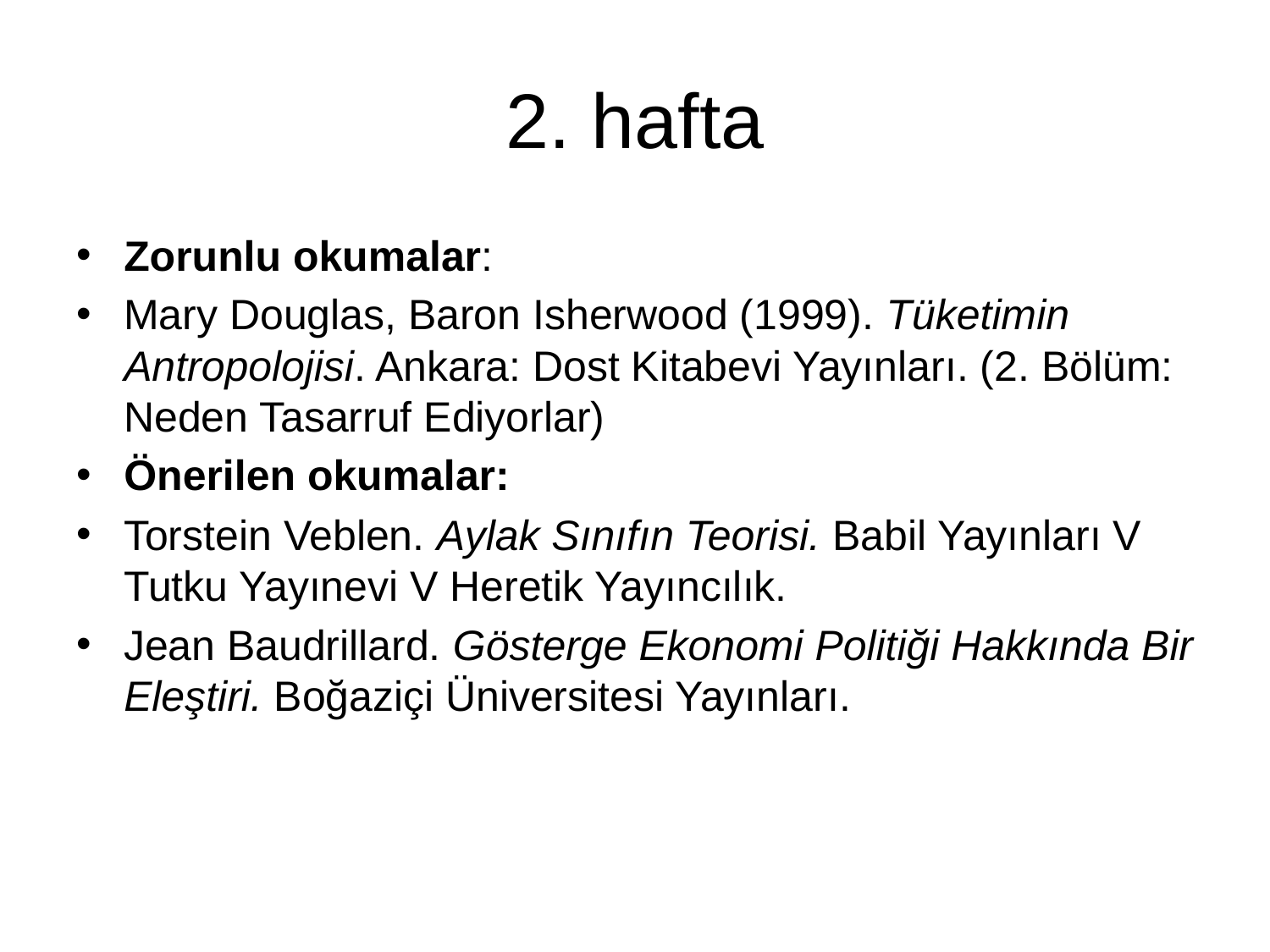

# 2. hafta
Zorunlu okumalar:
Mary Douglas, Baron Isherwood (1999). Tüketimin Antropolojisi. Ankara: Dost Kitabevi Yayınları. (2. Bölüm: Neden Tasarruf Ediyorlar)
Önerilen okumalar:
Torstein Veblen. Aylak Sınıfın Teorisi. Babil Yayınları V Tutku Yayınevi V Heretik Yayıncılık.
Jean Baudrillard. Gösterge Ekonomi Politiği Hakkında Bir Eleştiri. Boğaziçi Üniversitesi Yayınları.